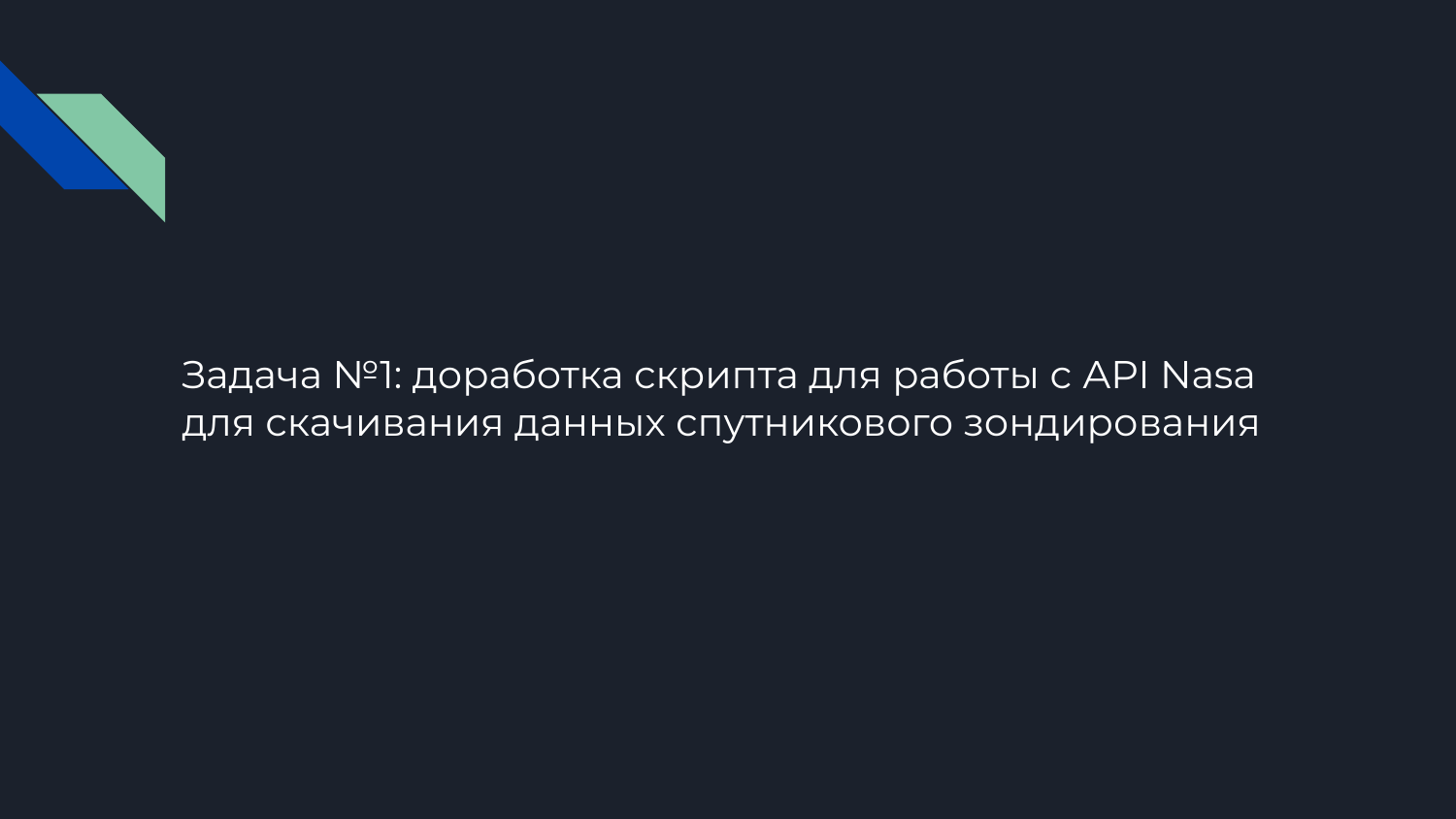

# Задача №1: доработка скрипта для работы с API Nasa для скачивания данных спутникового зондирования